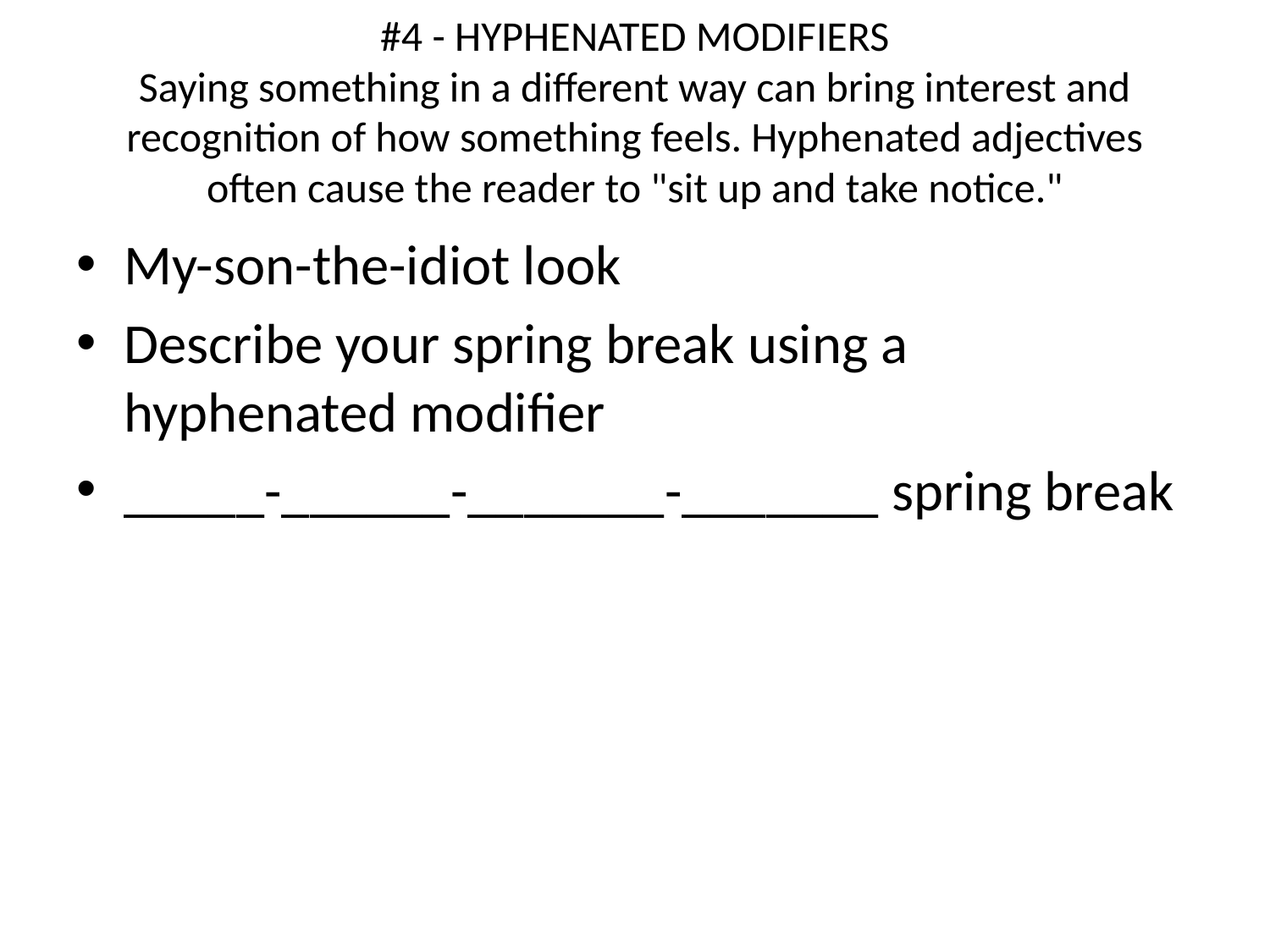

# #4 - HYPHENATED MODIFIERS Saying something in a different way can bring interest and recognition of how something feels. Hyphenated adjectives often cause the reader to "sit up and take notice."
My-son-the-idiot look
Describe your spring break using a hyphenated modifier
_____-______-_______-_______ spring break